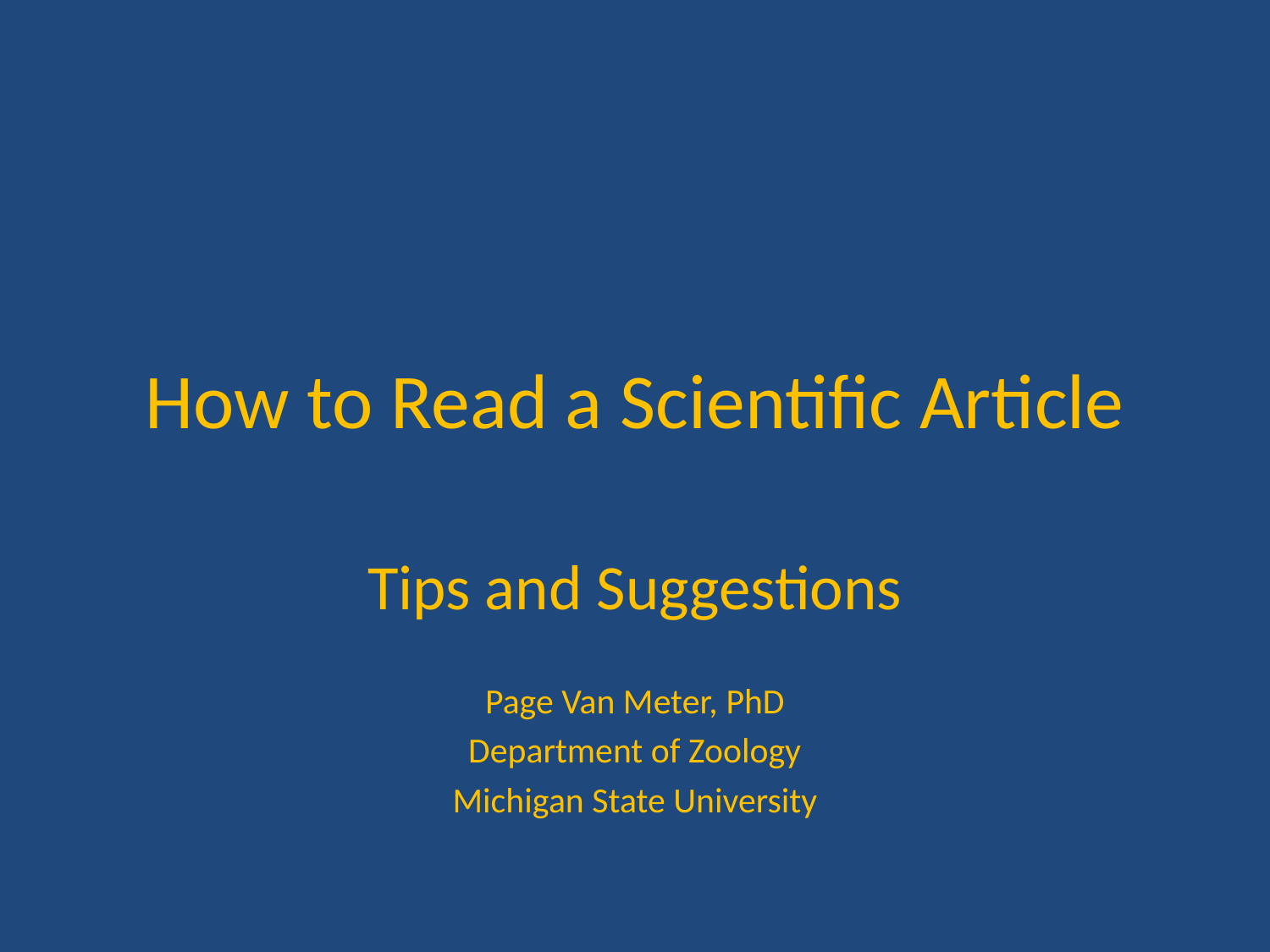

# How to Read a Scientific Article
Tips and Suggestions

Page Van Meter, PhD
Department of Zoology
Michigan State University